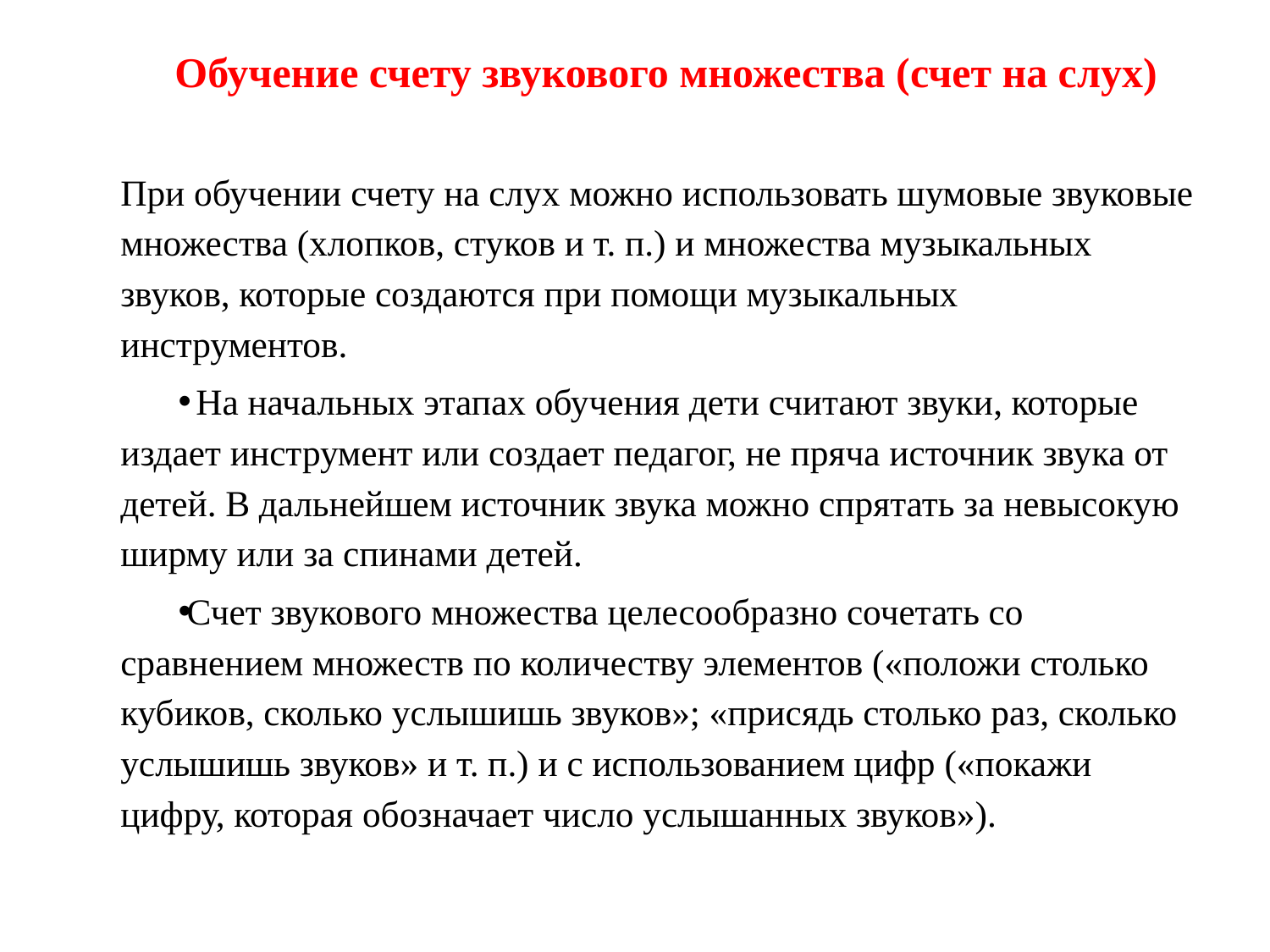

# Обучение счету звукового множества (счет на слух)
При обучении счету на слух можно использовать шумовые звуковые множества (хлопков, стуков и т. п.) и множества музыкальных звуков, которые создаются при помощи музыкальных инструментов.
 На начальных этапах обучения дети считают звуки, которые издает инструмент или создает педагог, не пряча источник звука от детей. В дальнейшем источник звука можно спрятать за невысокую ширму или за спинами детей.
Счет звукового множества целесообразно сочетать со сравнением множеств по количеству элементов («положи столько кубиков, сколько услышишь звуков»; «присядь столько раз, сколько услышишь звуков» и т. п.) и с использованием цифр («покажи цифру, которая обозначает число услышанных звуков»).